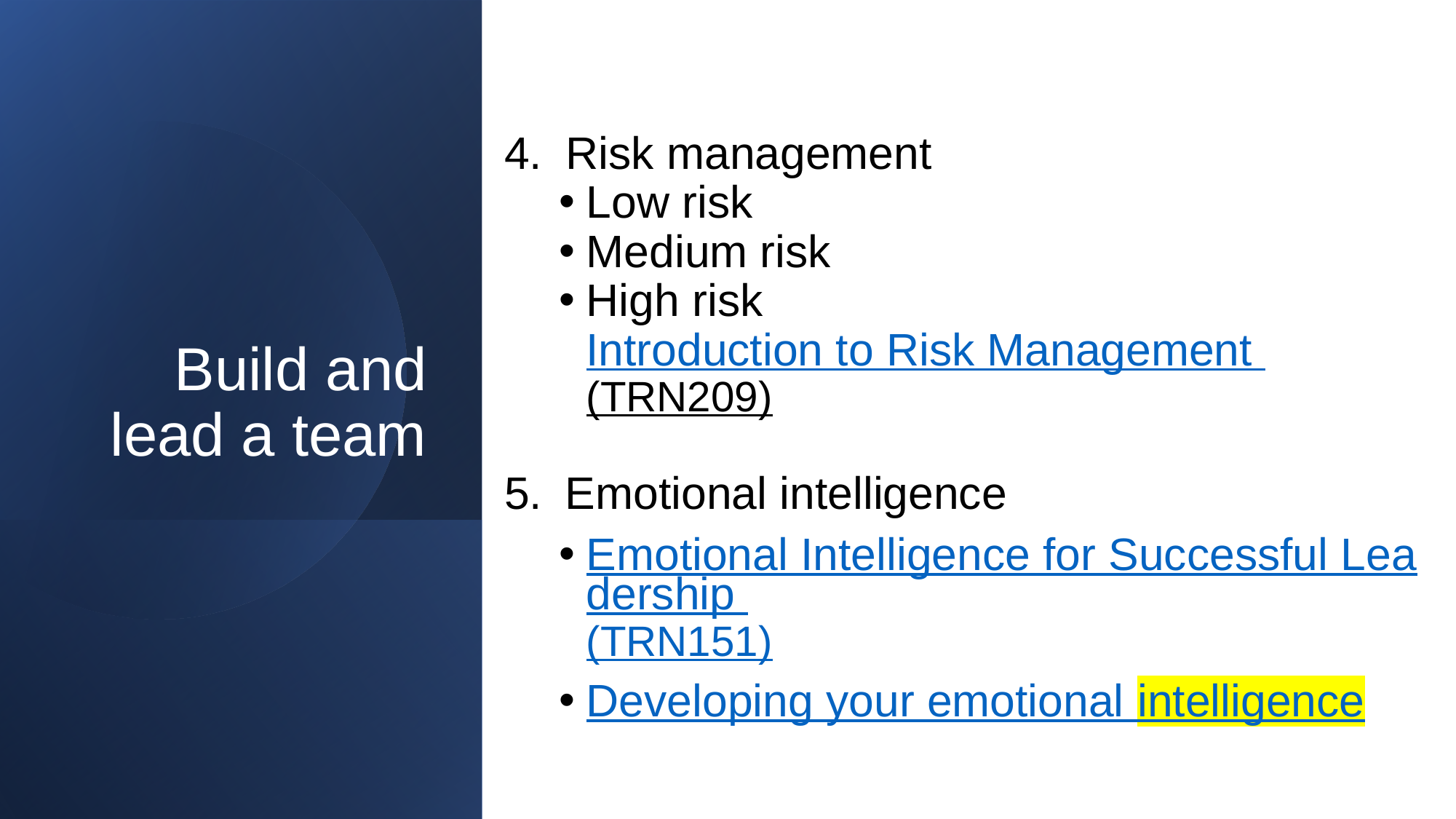

# Build and lead a team
Risk management
Low risk
Medium risk
High risk
Introduction to Risk Management (TRN209)
Emotional intelligence
Emotional Intelligence for Successful Leadership (TRN151)
Developing your emotional intelligence